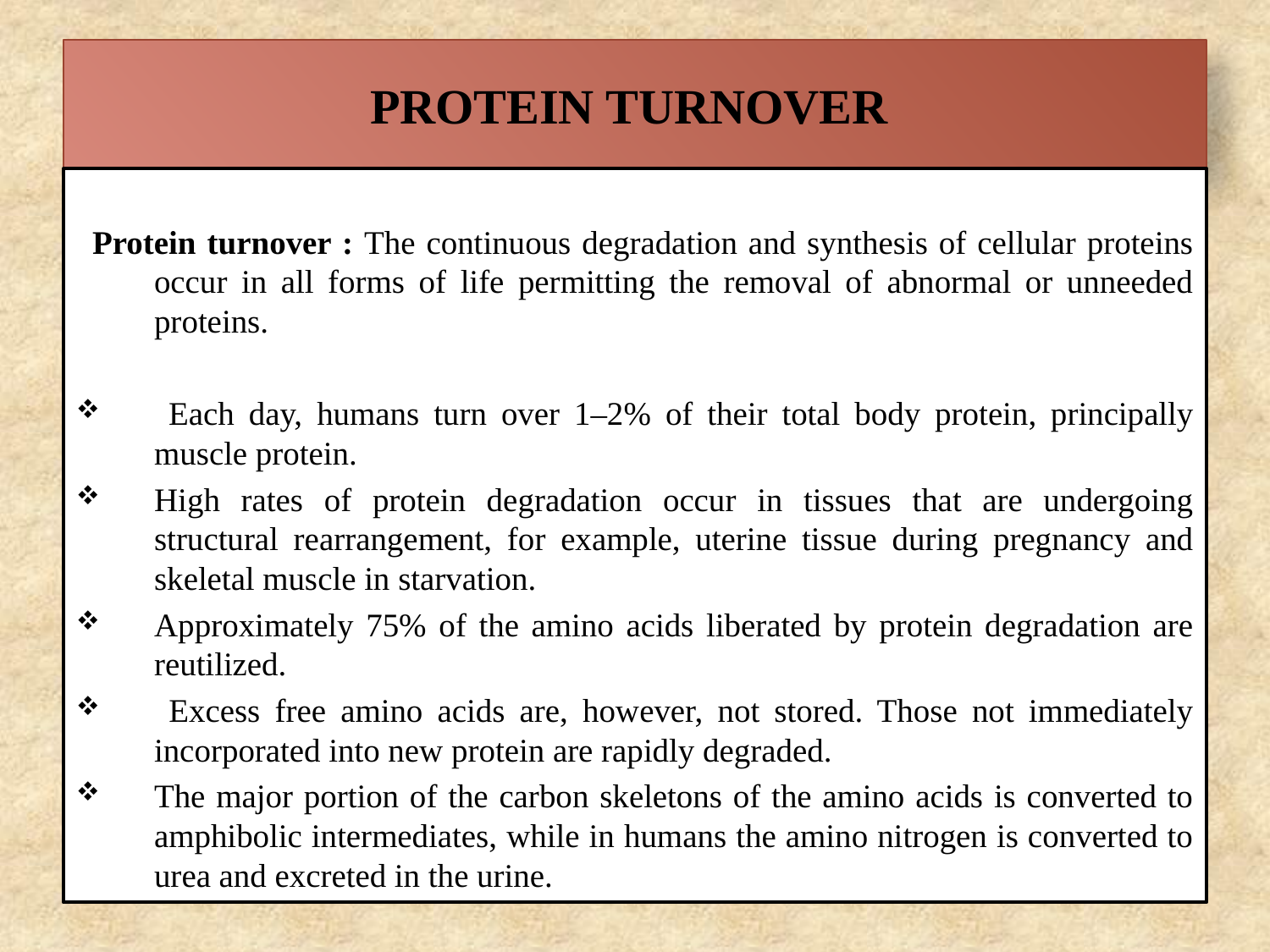

# PROTEIN TURNOVER

Protein turnover : The continuous degradation and synthesis of cellular proteins occur in all forms of life permitting the removal of abnormal or unneeded proteins.

 Each day, humans turn over 1–2% of their total body protein, principally muscle protein.
High rates of protein degradation occur in tissues that are undergoing structural rearrangement, for example, uterine tissue during pregnancy and skeletal muscle in starvation.
Approximately 75% of the amino acids liberated by protein degradation are reutilized.
 Excess free amino acids are, however, not stored. Those not immediately incorporated into new protein are rapidly degraded.
The major portion of the carbon skeletons of the amino acids is converted to amphibolic intermediates, while in humans the amino nitrogen is converted to urea and excreted in the urine.